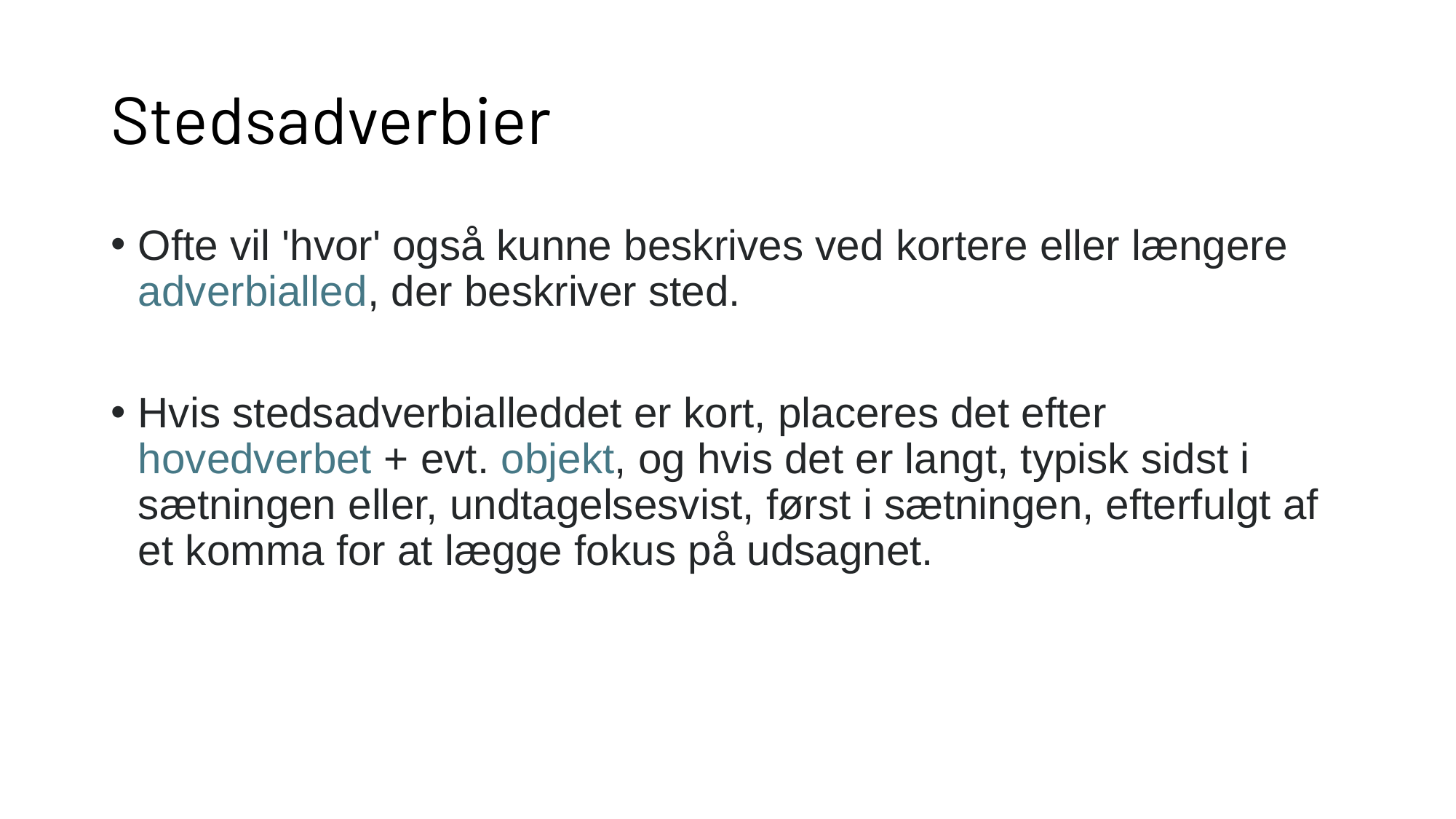

# Stedsadverbier
Ofte vil 'hvor' også kunne beskrives ved kortere eller længere adverbialled, der beskriver sted.

Hvis stedsadverbialleddet er kort, placeres det efter hovedverbet + evt. objekt, og hvis det er langt, typisk sidst i sætningen eller, undtagelsesvist, først i sætningen, efterfulgt af et komma for at lægge fokus på udsagnet.